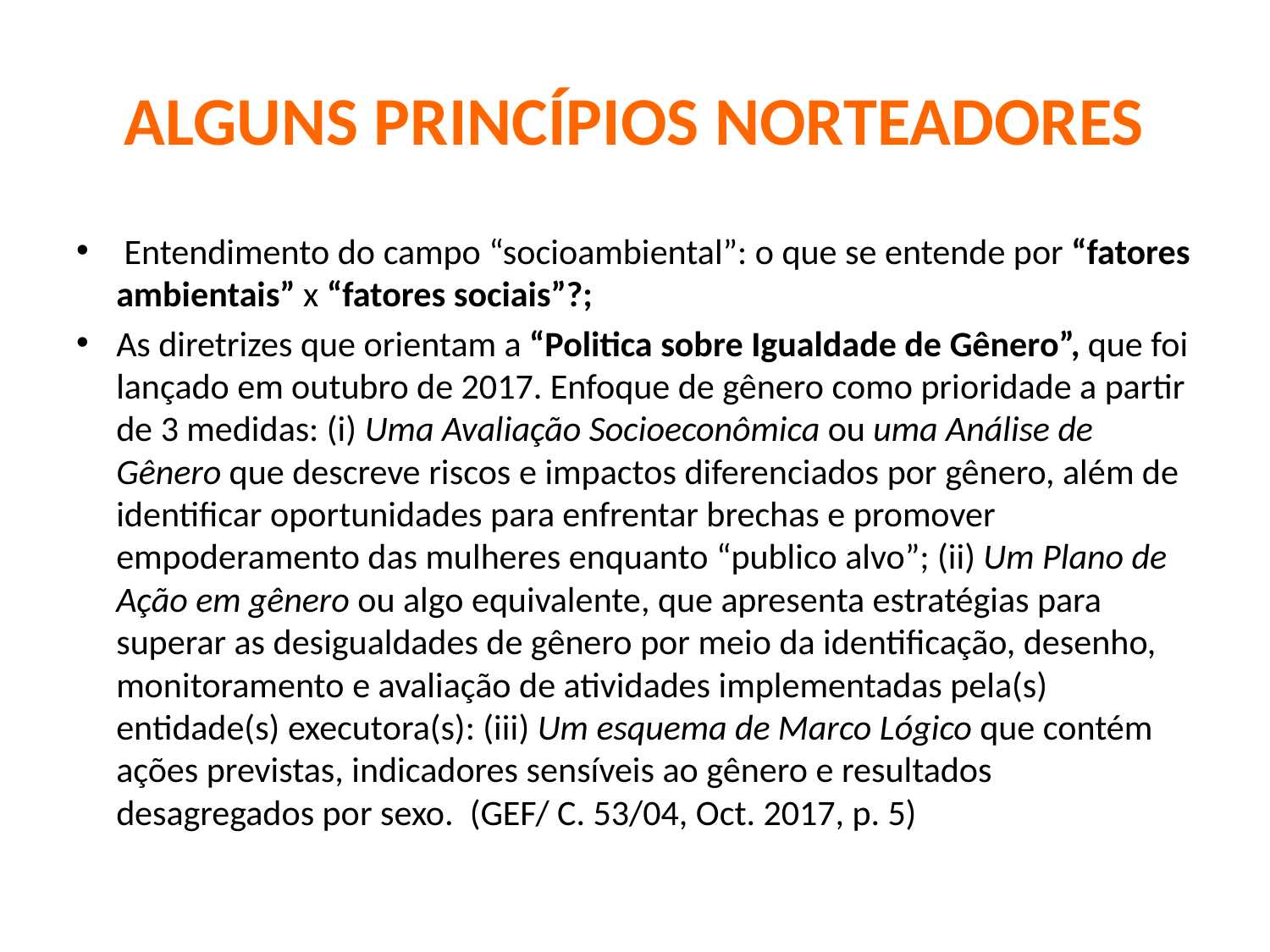

# ALGUNS PRINCÍPIOS NORTEADORES
 Entendimento do campo “socioambiental”: o que se entende por “fatores ambientais” x “fatores sociais”?;
As diretrizes que orientam a “Politica sobre Igualdade de Gênero”, que foi lançado em outubro de 2017. Enfoque de gênero como prioridade a partir de 3 medidas: (i) Uma Avaliação Socioeconômica ou uma Análise de Gênero que descreve riscos e impactos diferenciados por gênero, além de identificar oportunidades para enfrentar brechas e promover empoderamento das mulheres enquanto “publico alvo”; (ii) Um Plano de Ação em gênero ou algo equivalente, que apresenta estratégias para superar as desigualdades de gênero por meio da identificação, desenho, monitoramento e avaliação de atividades implementadas pela(s) entidade(s) executora(s): (iii) Um esquema de Marco Lógico que contém ações previstas, indicadores sensíveis ao gênero e resultados  desagregados por sexo.  (GEF/ C. 53/04, Oct. 2017, p. 5)